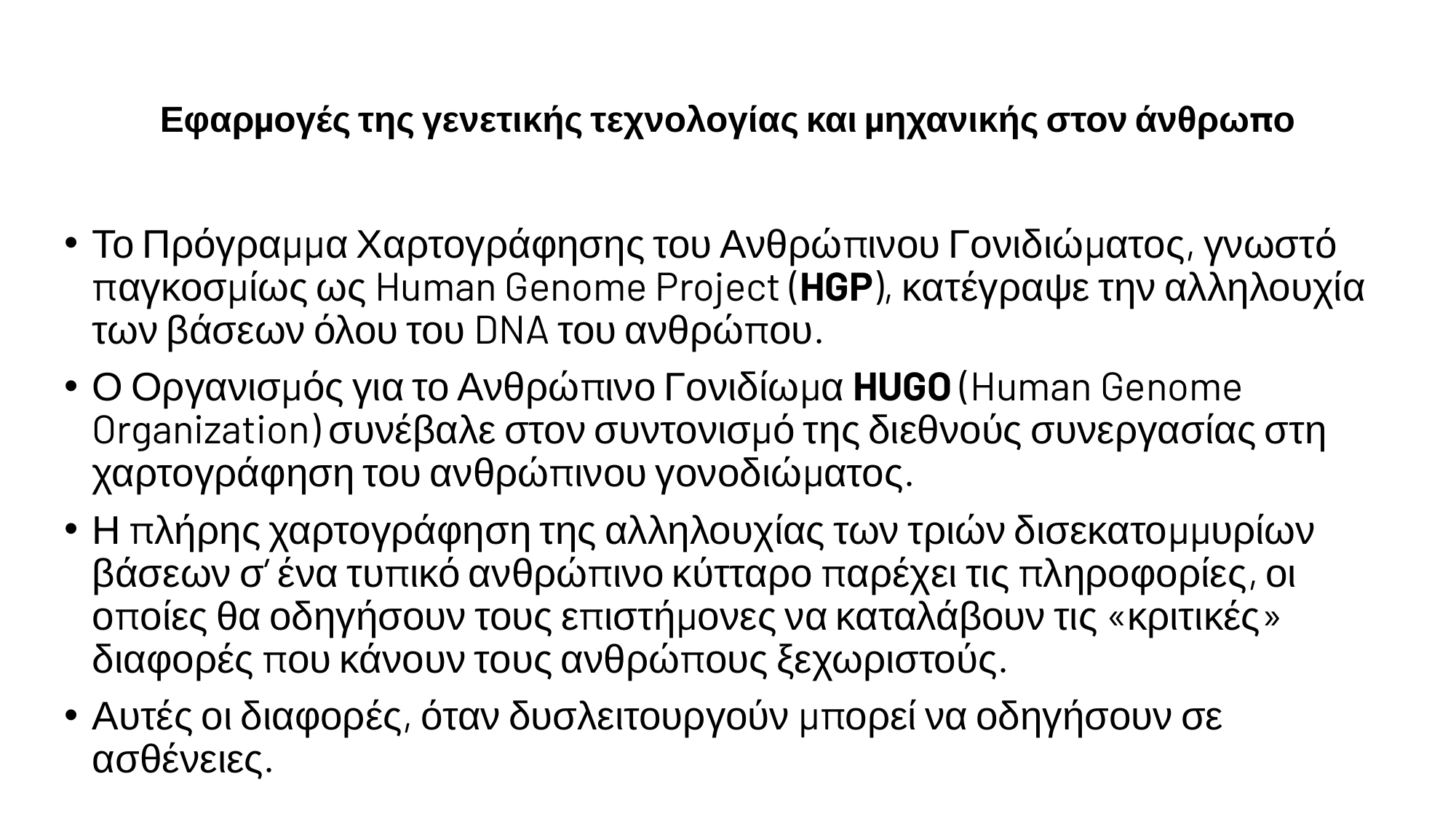

# Εφαρμογές της γενετικής τεχνολογίας και μηχανικής στον άνθρωπο
Το Πρόγραμμα Χαρτογράφησης του Ανθρώπινου Γονιδιώματος, γνωστό παγκοσμίως ως Human Genome Project (HGP), κατέγραψε την αλληλουχία των βάσεων όλου του DNA του ανθρώπου.
Ο Οργανισμός για το Ανθρώπινο Γονιδίωμα HUGO (Human Genome Organization) συνέβαλε στον συντονισμό της διεθνούς συνεργασίας στη χαρτογράφηση του ανθρώπινου γονοδιώματος.
Η πλήρης χαρτογράφηση της αλληλουχίας των τριών δισεκατομμυρίων βάσεων σ’ ένα τυπικό ανθρώπινο κύτταρο παρέχει τις πληροφορίες, οι οποίες θα οδηγήσουν τους επιστήμονες να καταλάβουν τις «κριτικές» διαφορές που κάνουν τους ανθρώπους ξεχωριστούς.
Αυτές οι διαφορές, όταν δυσλειτουργούν μπορεί να οδηγήσουν σε ασθένειες.